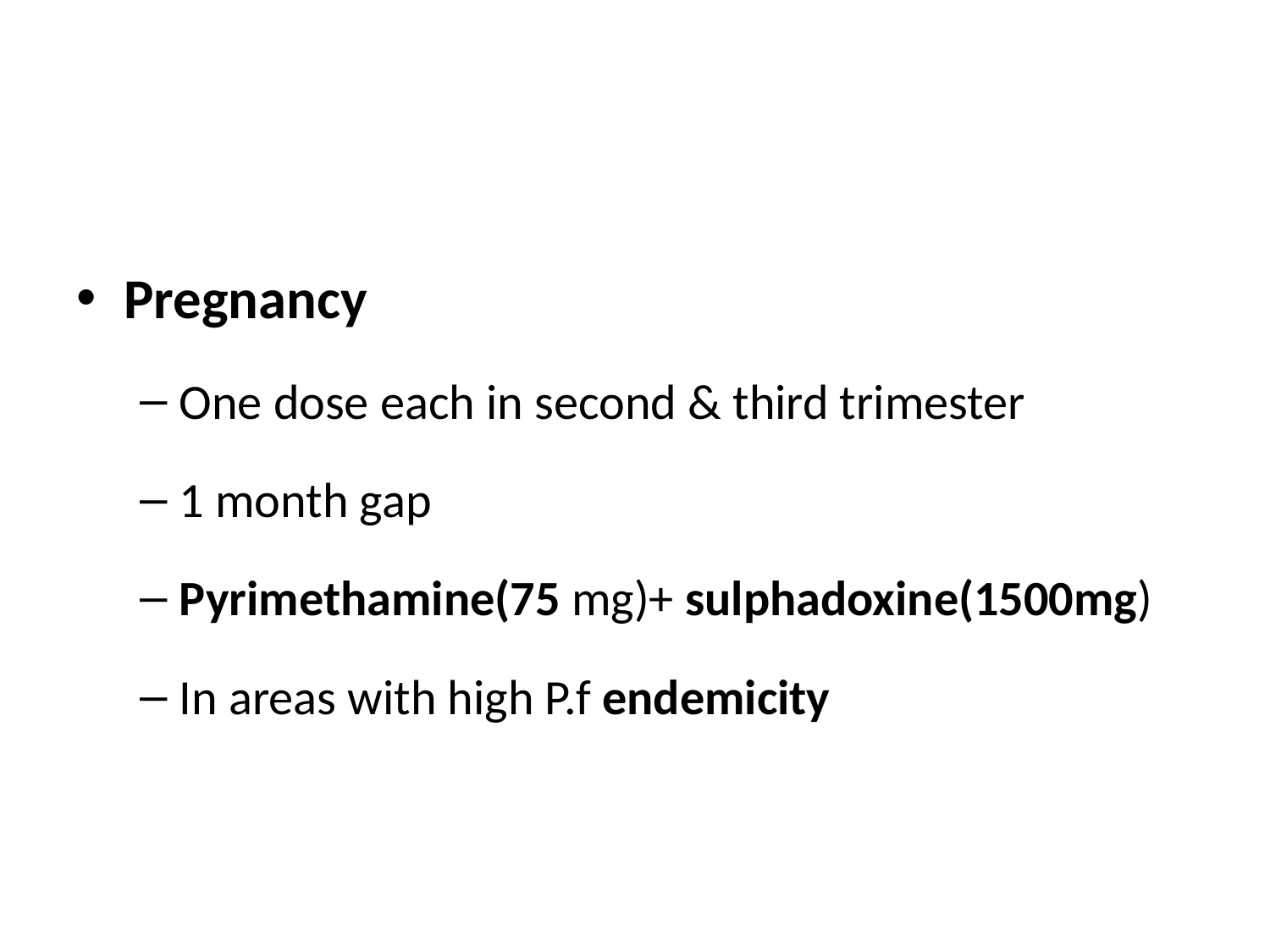

#
Pregnancy
One dose each in second & third trimester
1 month gap
Pyrimethamine(75 mg)+ sulphadoxine(1500mg)
In areas with high P.f endemicity